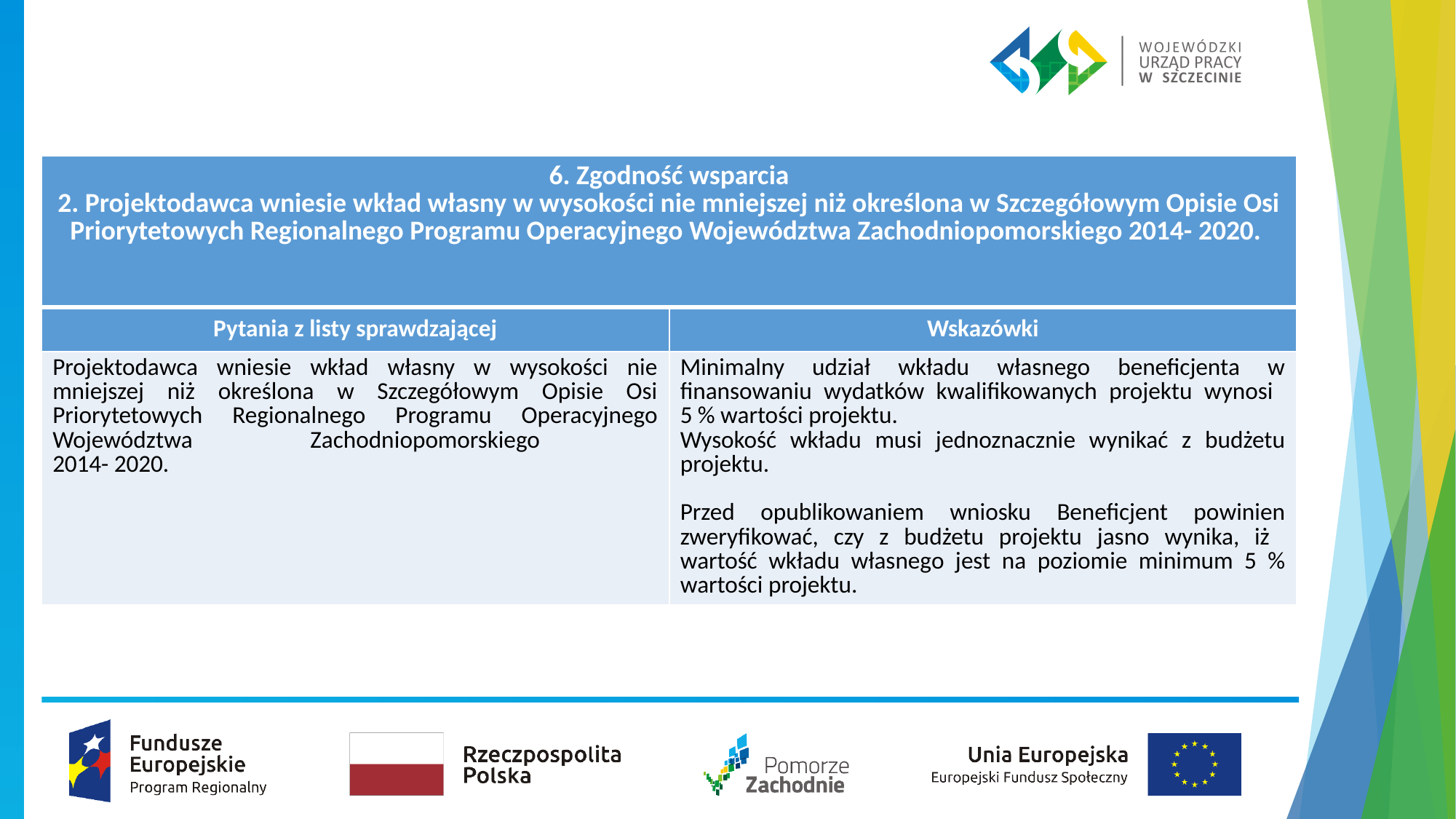

#
| 6. Zgodność wsparcia 2. Projektodawca wniesie wkład własny w wysokości nie mniejszej niż określona w Szczegółowym Opisie Osi Priorytetowych Regionalnego Programu Operacyjnego Województwa Zachodniopomorskiego 2014- 2020. |  |
| --- | --- |
| Pytania z listy sprawdzającej | Wskazówki |
| Projektodawca wniesie wkład własny w wysokości nie mniejszej niż określona w Szczegółowym Opisie Osi Priorytetowych Regionalnego Programu Operacyjnego Województwa Zachodniopomorskiego 2014- 2020. | Minimalny udział wkładu własnego beneficjenta w finansowaniu wydatków kwalifikowanych projektu wynosi 5 % wartości projektu. Wysokość wkładu musi jednoznacznie wynikać z budżetu projektu. Przed opublikowaniem wniosku Beneficjent powinien zweryfikować, czy z budżetu projektu jasno wynika, iż wartość wkładu własnego jest na poziomie minimum 5 % wartości projektu. |